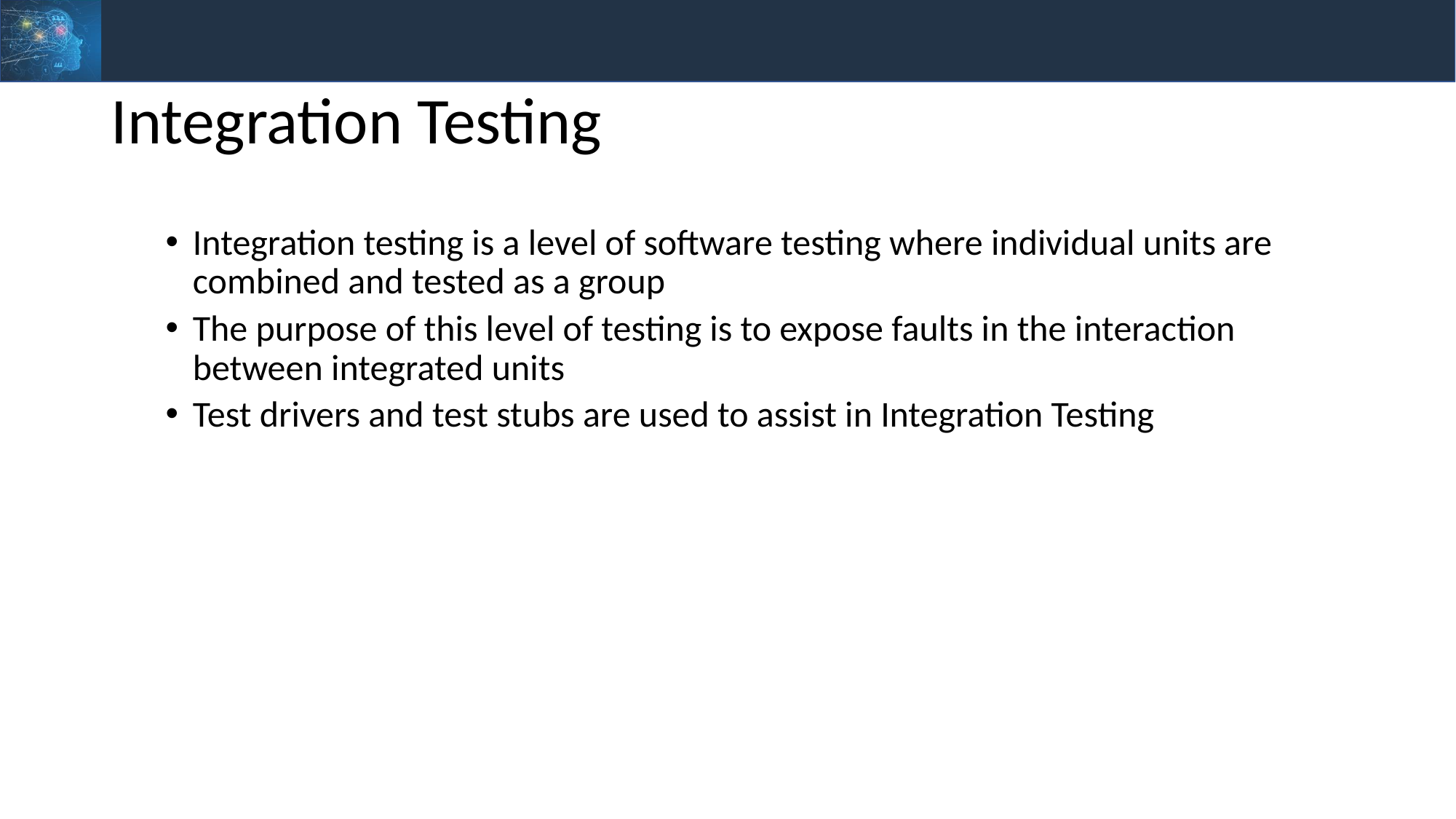

# Integration Testing
Integration testing is a level of software testing where individual units are combined and tested as a group
The purpose of this level of testing is to expose faults in the interaction between integrated units
Test drivers and test stubs are used to assist in Integration Testing